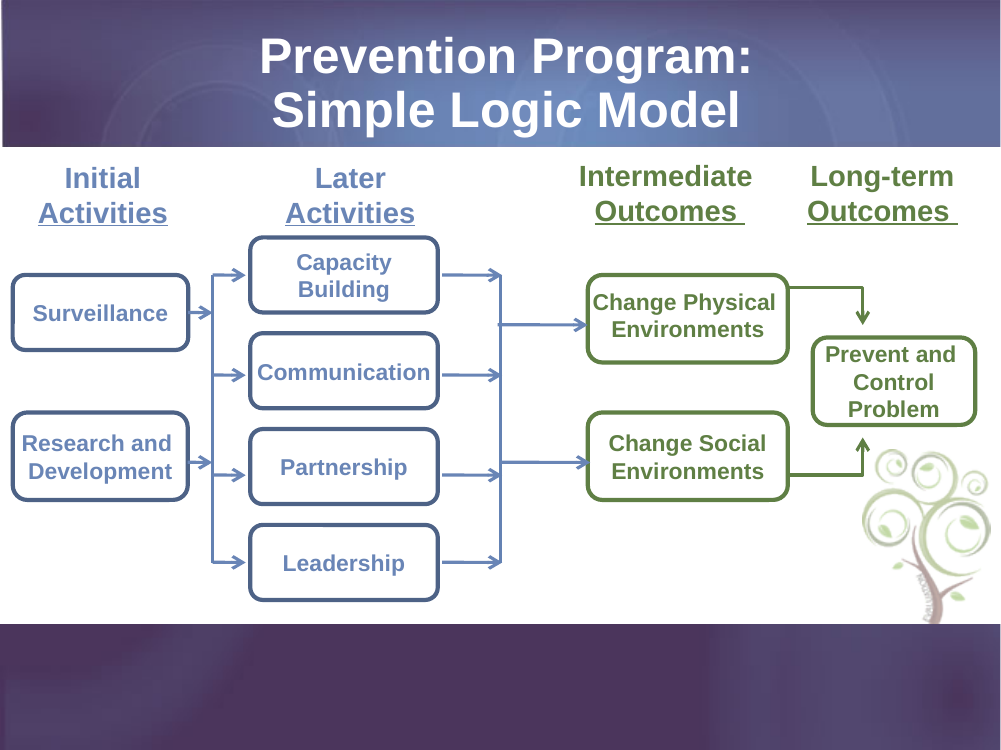

Prevention Program:
Simple Logic Model
Intermediate
Outcomes
Long-term
Outcomes
Initial
Activities
Later
Activities
Capacity Building
Surveillance
Change Physical
Environments

Communication
Prevent and
Control Problem
Research and
Development

Change Social
Environments

Partnership
Leadership